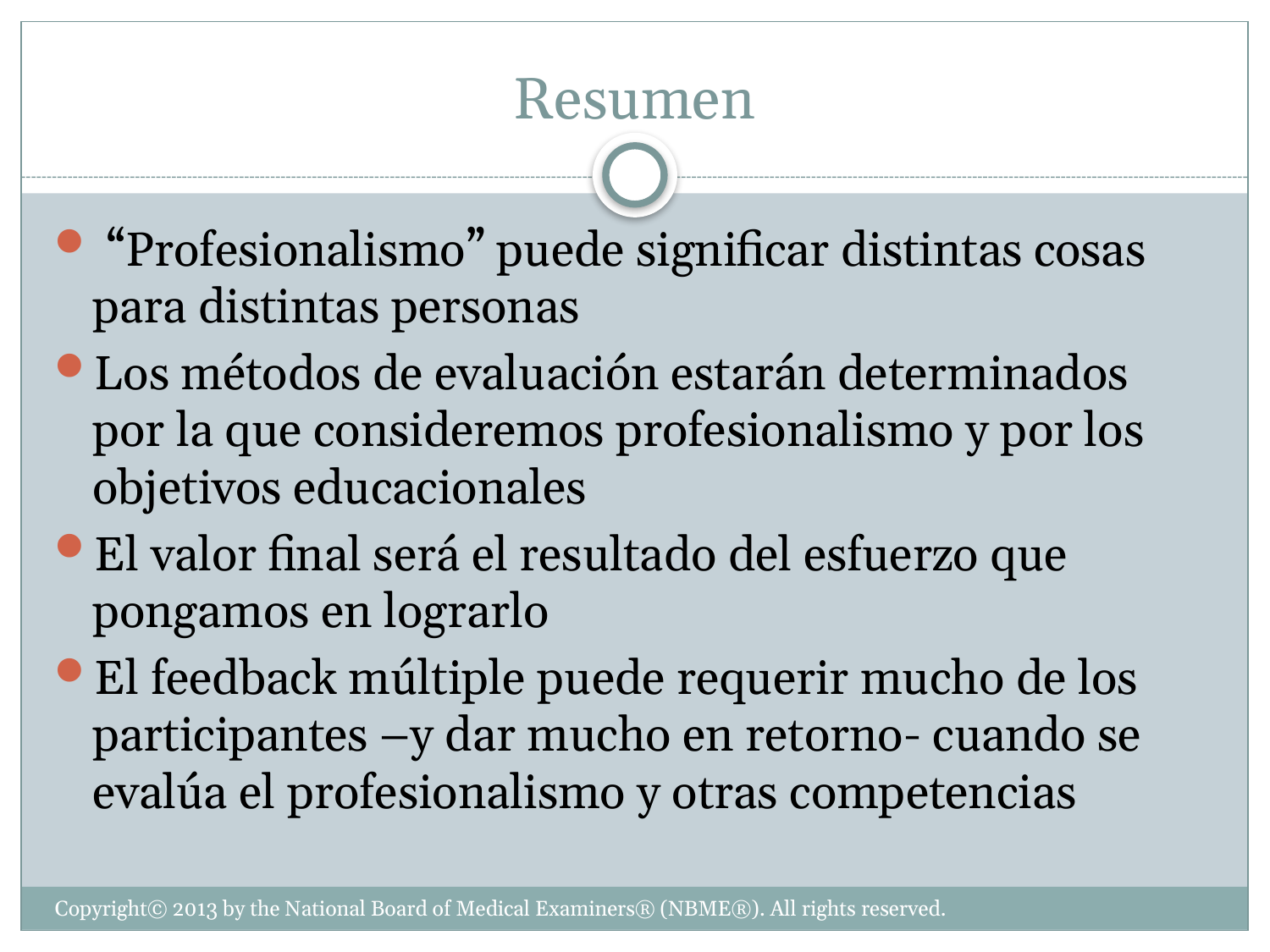

# Resumen
 “Profesionalismo” puede significar distintas cosas para distintas personas
Los métodos de evaluación estarán determinados por la que consideremos profesionalismo y por los objetivos educacionales
El valor final será el resultado del esfuerzo que pongamos en lograrlo
El feedback múltiple puede requerir mucho de los participantes –y dar mucho en retorno- cuando se evalúa el profesionalismo y otras competencias
Copyright© 2013 by the National Board of Medical Examiners® (NBME®). All rights reserved.